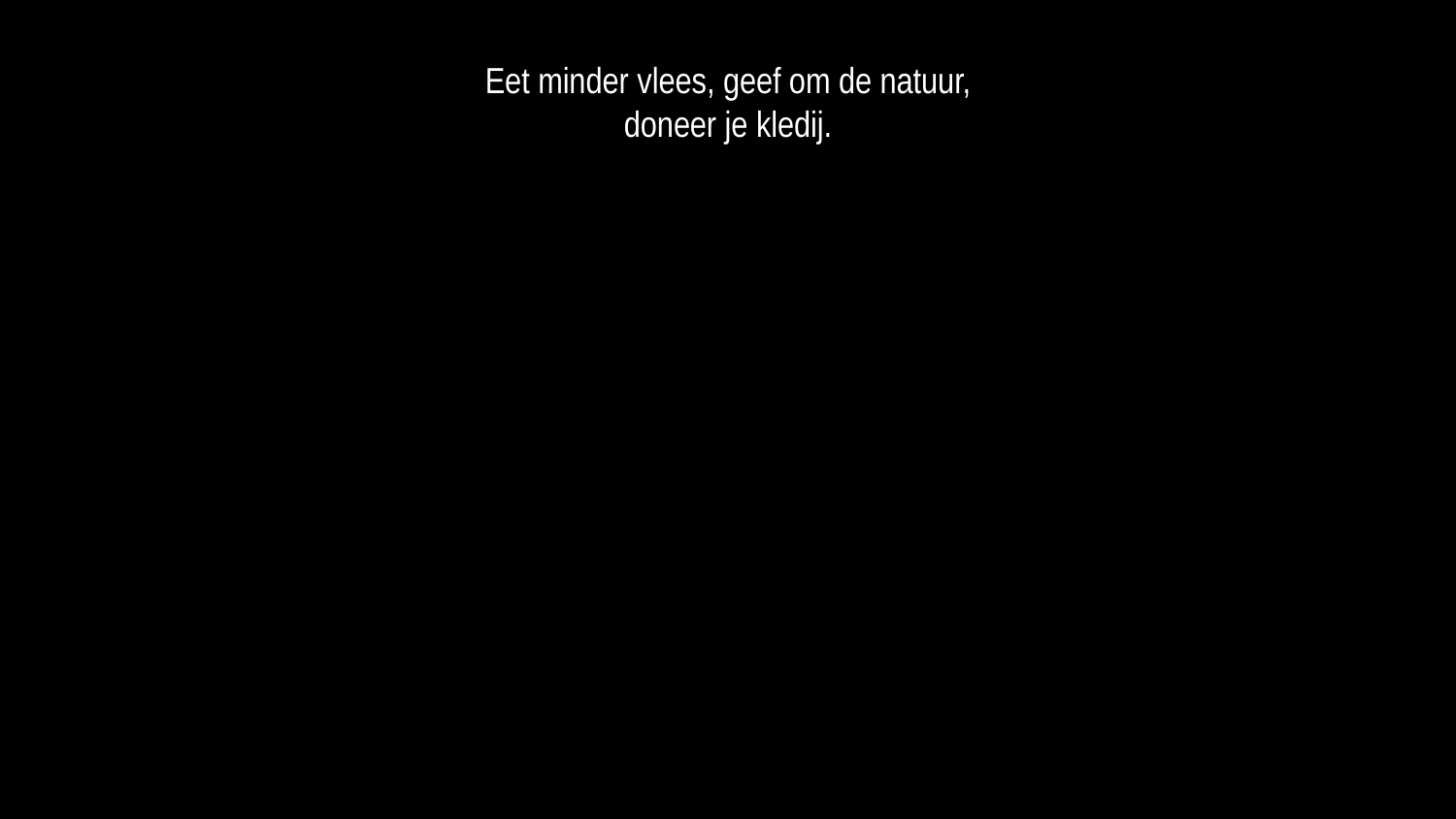

Eet minder vlees, geef om de natuur,
doneer je kledij.